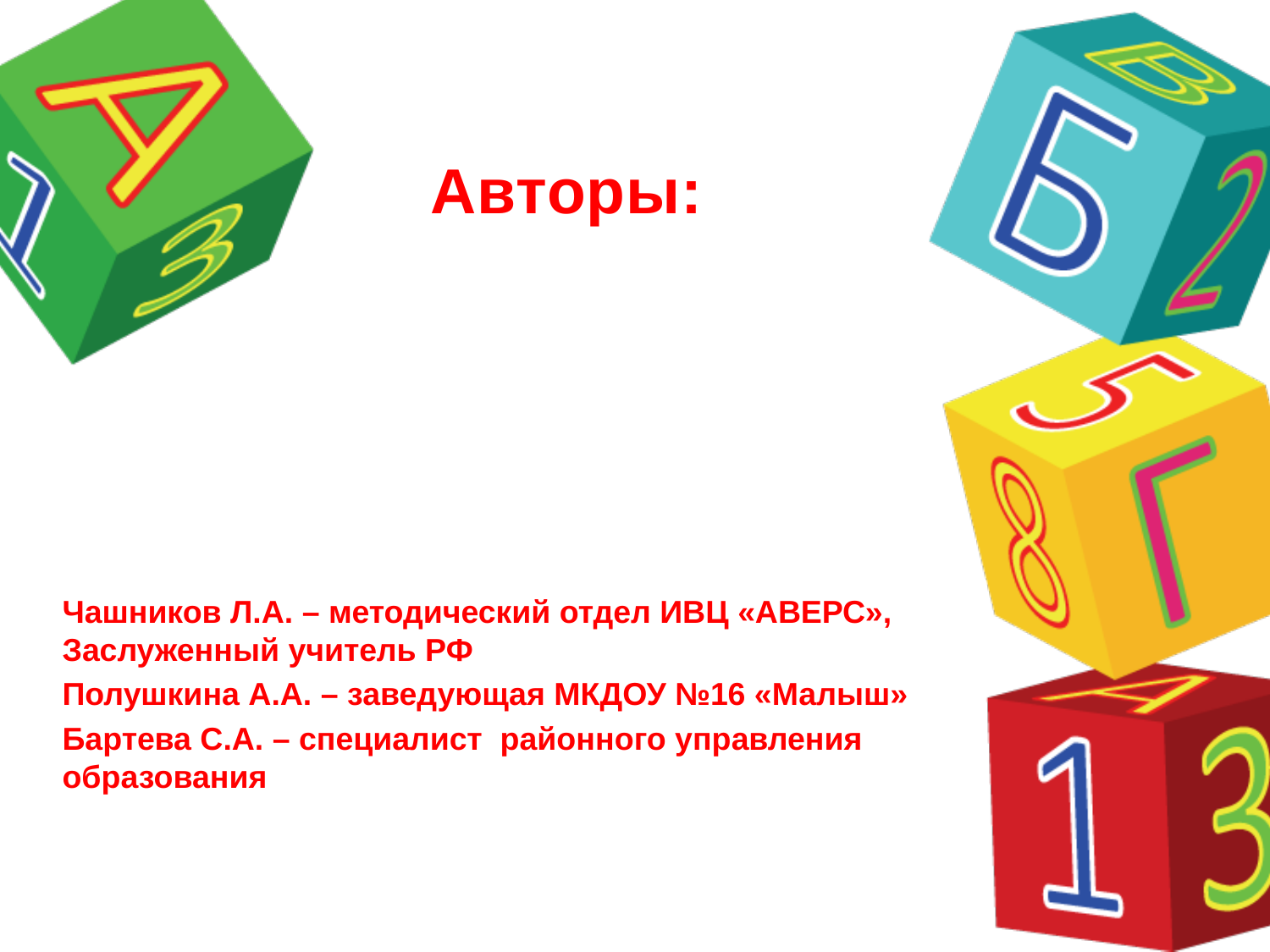

# Авторы:
Чашников Л.А. – методический отдел ИВЦ «АВЕРС», Заслуженный учитель РФ
Полушкина А.А. – заведующая МКДОУ №16 «Малыш»
Бартева С.А. – специалист  районного управления образования